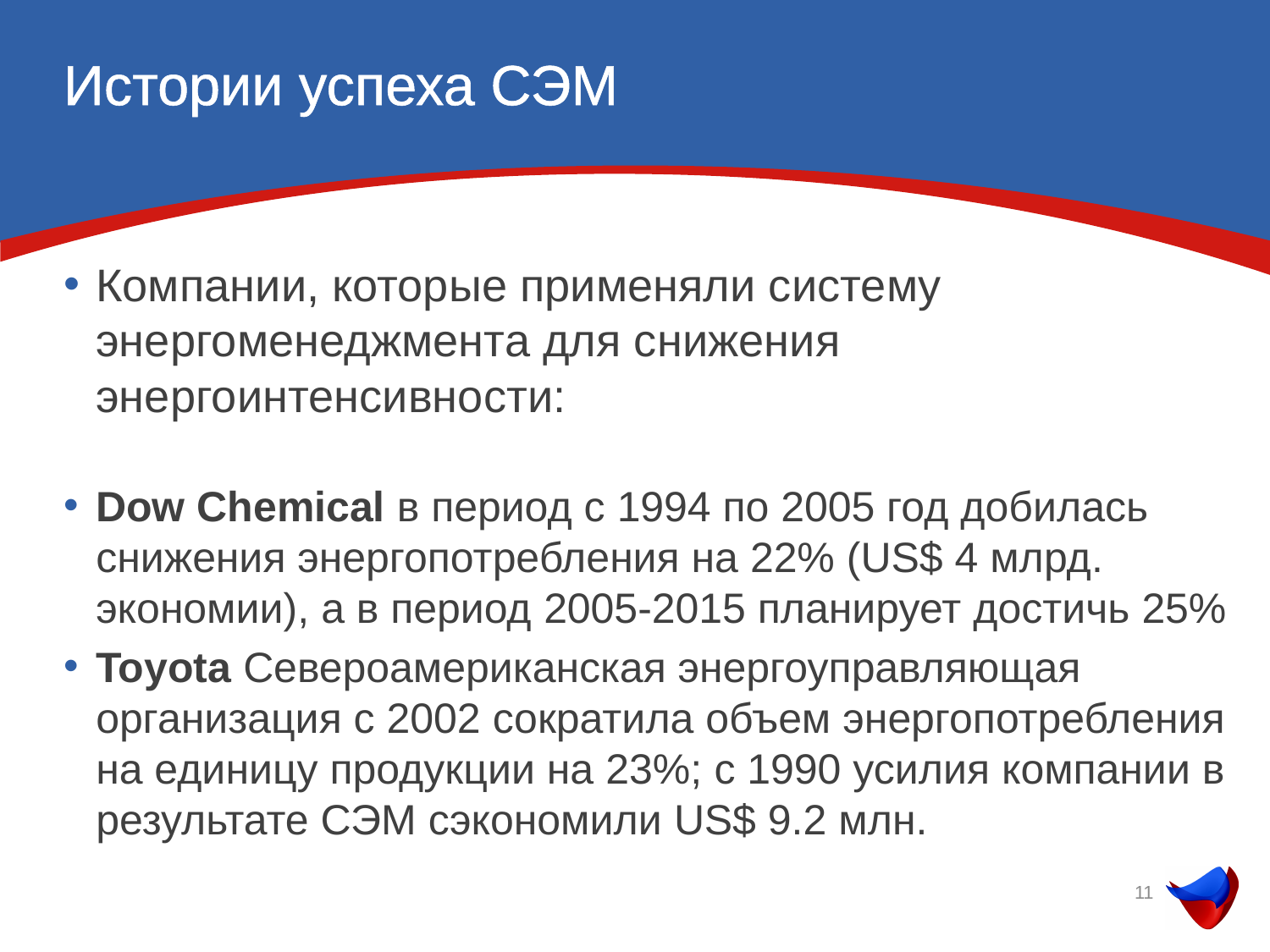

# Истории успеха СЭМ
Компании, которые применяли систему энергоменеджмента для снижения энергоинтенсивности:

Dow Chemical в период с 1994 по 2005 год добилась снижения энергопотребления на 22% (US$ 4 млрд. экономии), а в период 2005-2015 планирует достичь 25%
Toyota Североамериканская энергоуправляющая организация с 2002 сократила объем энергопотребления на единицу продукции на 23%; с 1990 усилия компании в результате СЭМ сэкономили US$ 9.2 млн.
11